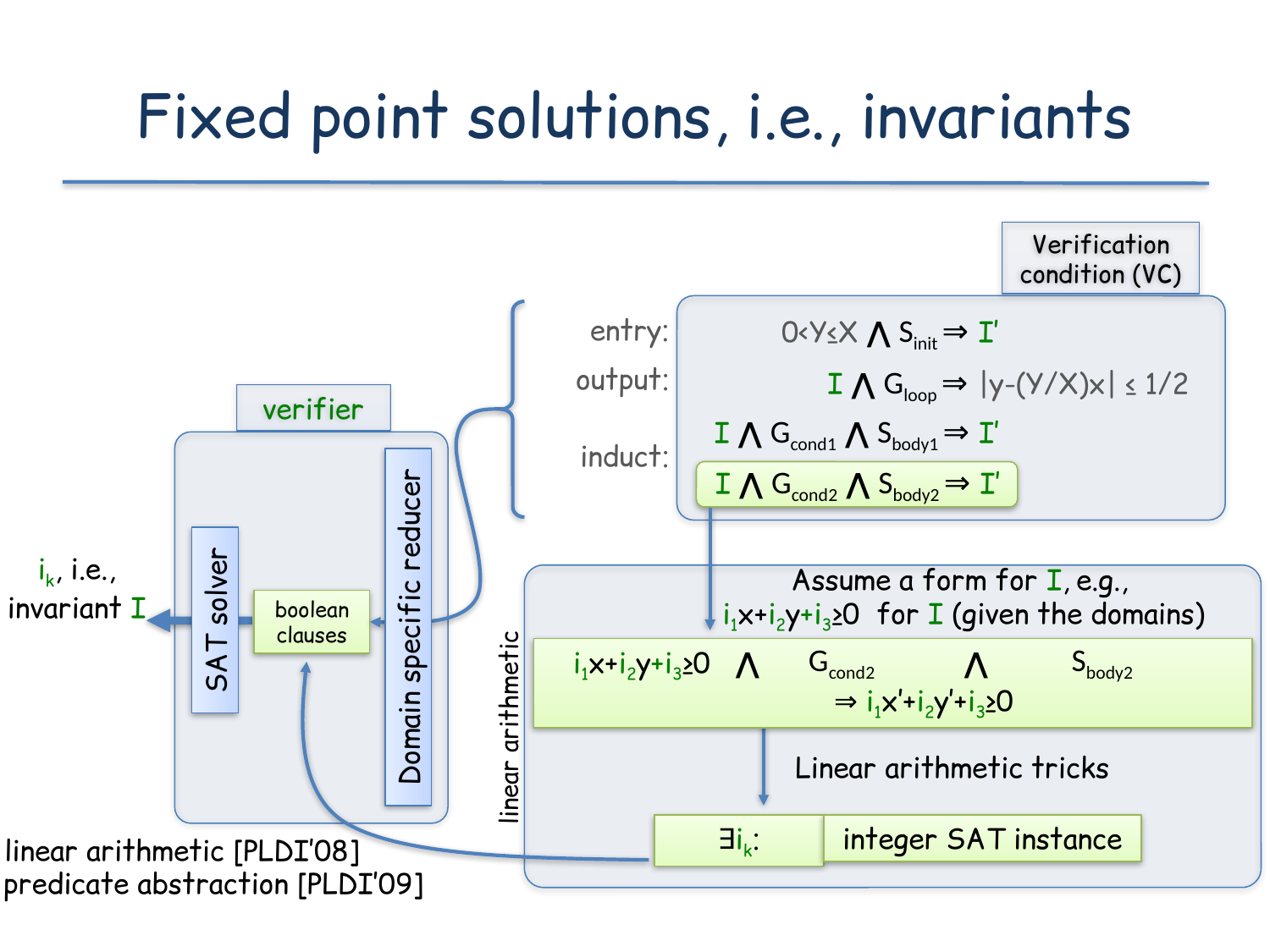

# Fixed point solutions, i.e., invariants
Verification condition (VC)

Domain specific reducer
0<Y≤X ⋀ Sinit ⇒ I’

I ⋀ Gloop ⇒ |y-(Y/X)x| ≤ 1/2

I ⋀ Gcond1 ⋀ Sbody1 ⇒ I’

I ⋀ Gcond2 ⋀ Sbody2 ⇒ I’

entry:
output:
induct:
verifier

Assume a form for I, e.g.,
i1x+i2y+i3≥0  for I (given the domains)
i1x+i2y+i3≥0   ⋀  g1x+g2y+g3≥0   ⋀   x’=s1x+s2y+s3 ⋀ y’=… ⇒ i1x’+i2y’+i3≥0
ik, i.e., invariant I
SAT solver

linear arithmetic
boolean clauses

Gcond2
Sbody2

∃ik:
integer SAT instance
Linear arithmetic tricks
linear arithmetic [PLDI’08]
predicate abstraction [PLDI’09]